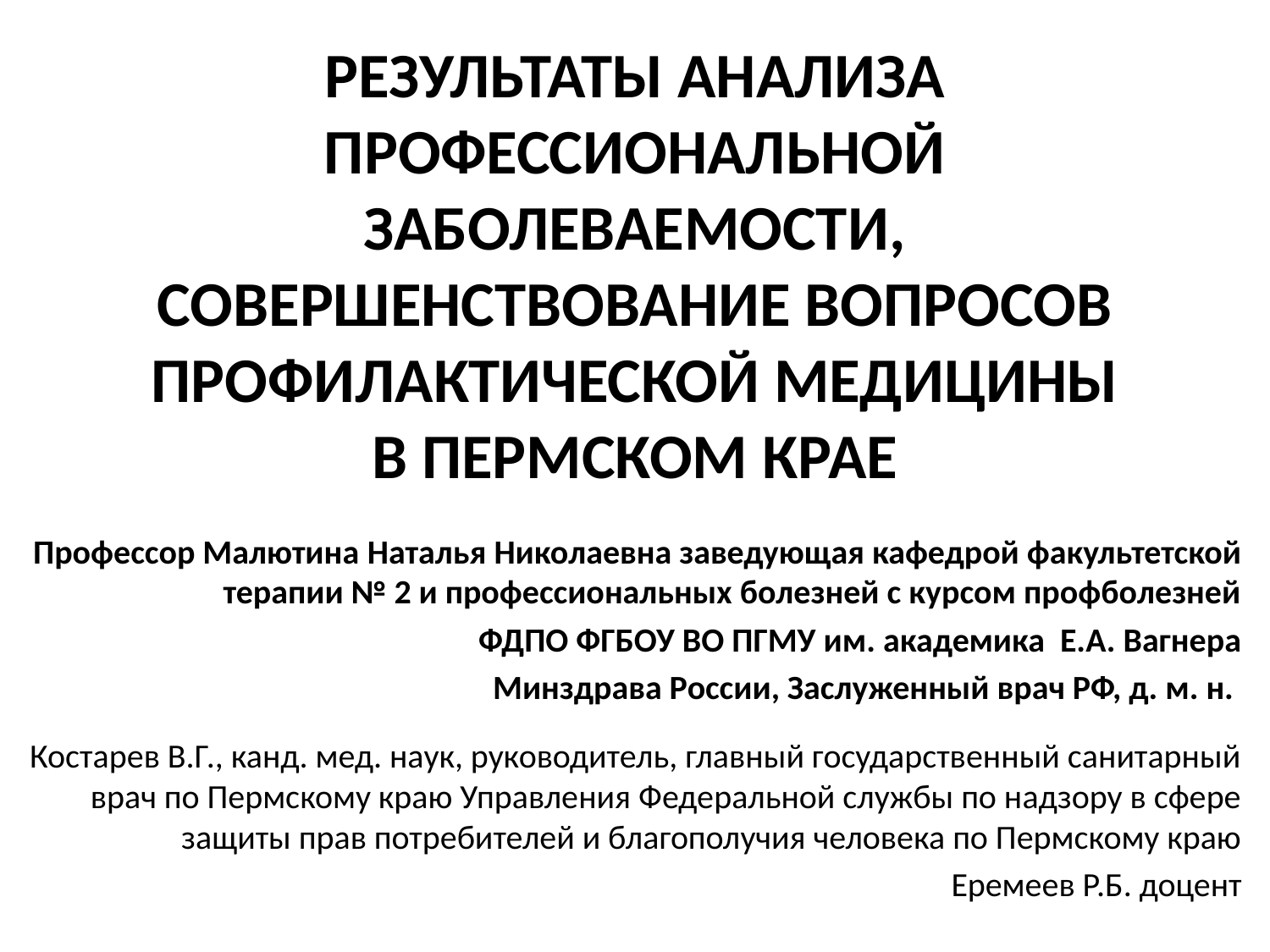

# РЕЗУЛЬТАТЫ АНАЛИЗА ПРОФЕССИОНАЛЬНОЙ ЗАБОЛЕВАЕМОСТИ, СОВЕРШЕНСТВОВАНИЕ ВОПРОСОВ ПРОФИЛАКТИЧЕСКОЙ МЕДИЦИНЫ В ПЕРМСКОМ КРАЕ

Профессор Малютина Наталья Николаевна заведующая кафедрой факультетской терапии № 2 и профессиональных болезней с курсом профболезней
ФДПО ФГБОУ ВО ПГМУ им. академика  Е.А. Вагнера
Минздрава России, Заслуженный врач РФ, д. м. н.

Костарев В.Г., канд. мед. наук, руководитель, главный государственный санитарный врач по Пермскому краю Управления Федеральной службы по надзору в сфере защиты прав потребителей и благополучия человека по Пермскому краю
Еремеев Р.Б. доцент